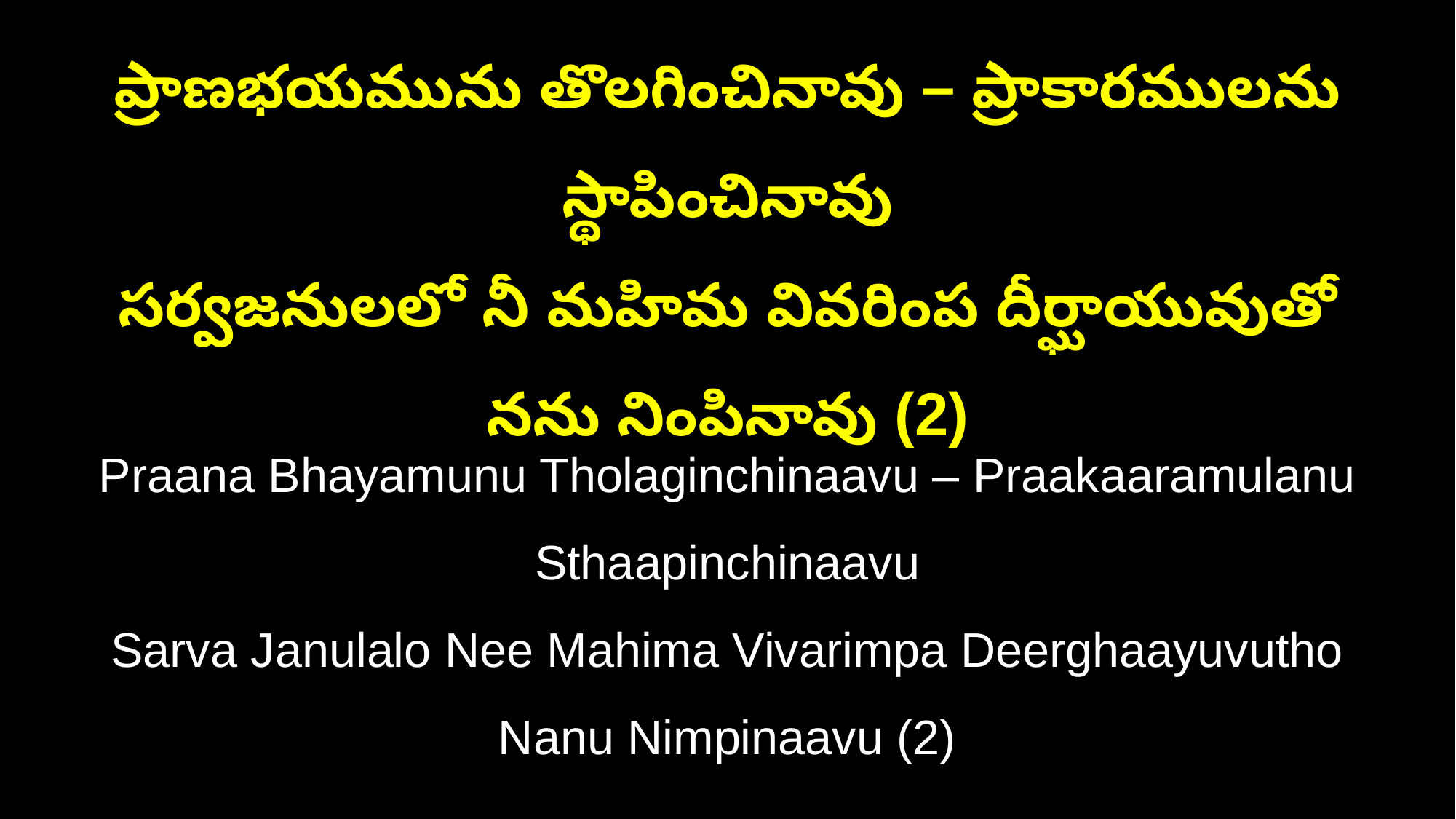

ప్రాణభయమును తొలగించినావు – ప్రాకారములను స్థాపించినావు
సర్వజనులలో నీ మహిమ వివరింప దీర్ఘాయువుతో నను నింపినావు (2)
Praana Bhayamunu Tholaginchinaavu – Praakaaramulanu Sthaapinchinaavu
Sarva Janulalo Nee Mahima Vivarimpa Deerghaayuvutho Nanu Nimpinaavu (2)